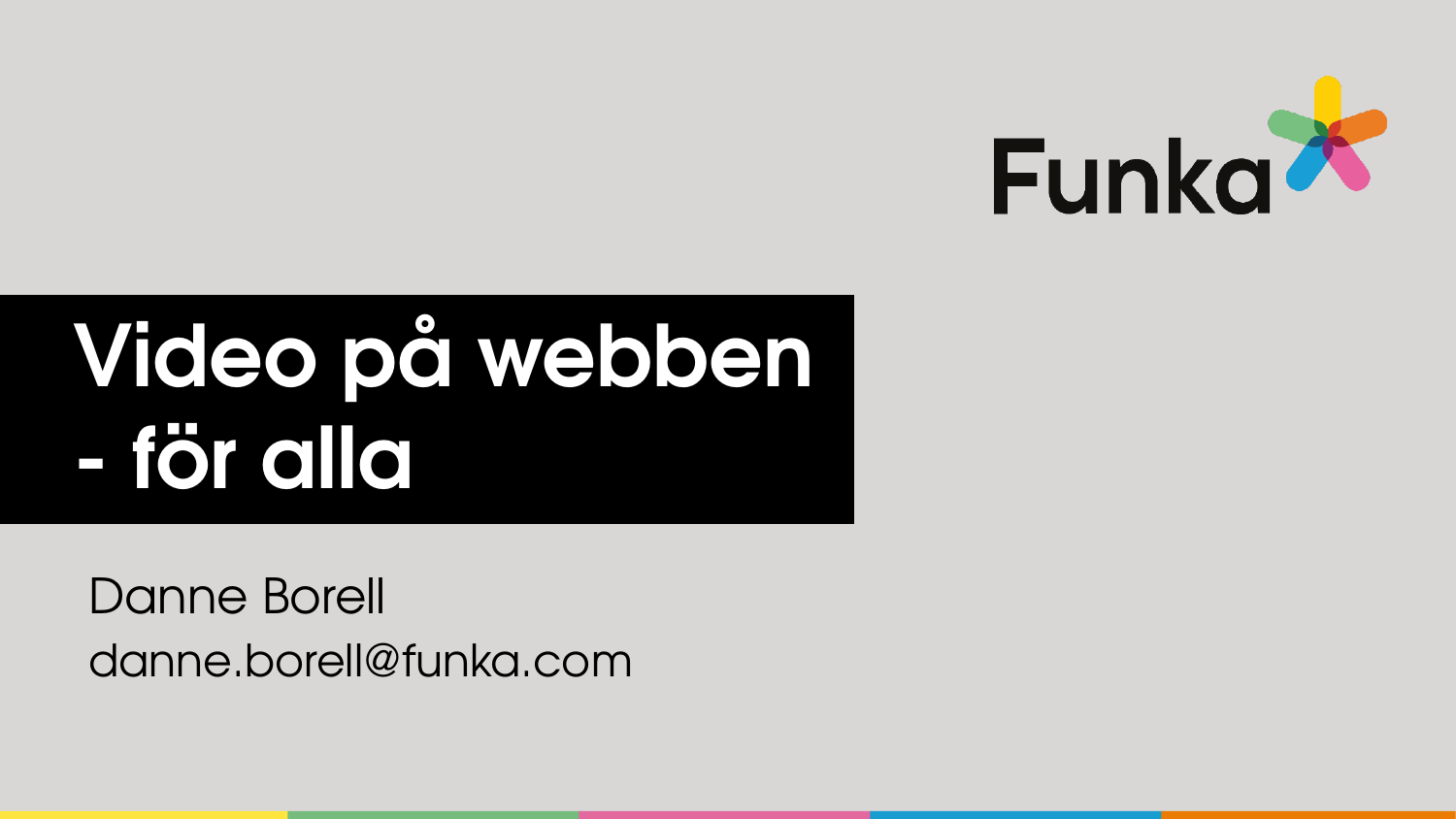

# Video på webben - för alla
Danne Borell
danne.borell@funka.com